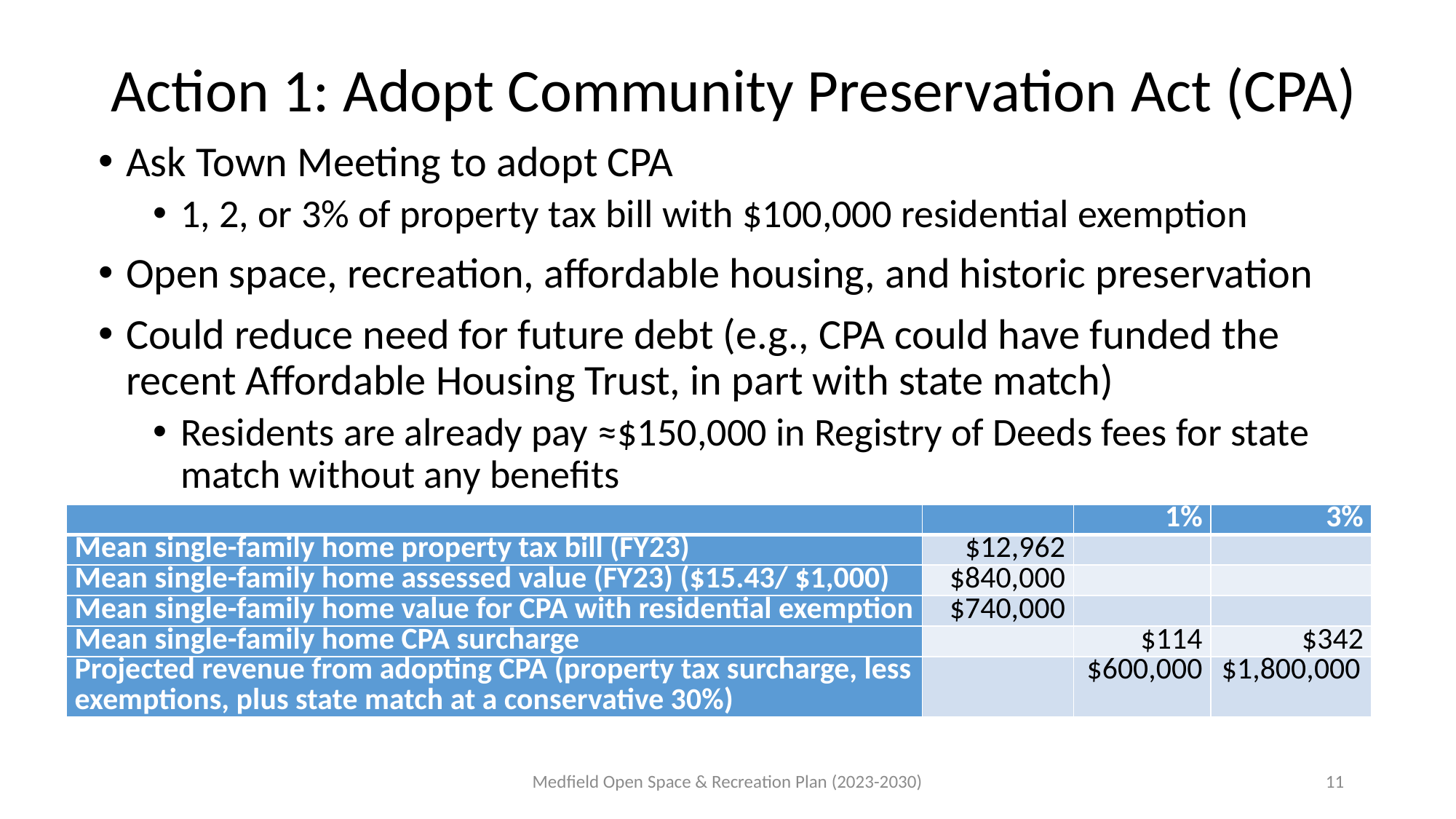

# Action 1: Adopt Community Preservation Act (CPA)
Ask Town Meeting to adopt CPA
1, 2, or 3% of property tax bill with $100,000 residential exemption
Open space, recreation, affordable housing, and historic preservation
Could reduce need for future debt (e.g., CPA could have funded the recent Affordable Housing Trust, in part with state match)
Residents are already pay ≈$150,000 in Registry of Deeds fees for state match without any benefits
|  |  | 1% | 3% |
| --- | --- | --- | --- |
| Mean single-family home property tax bill (FY23) | $12,962 |  |  |
| Mean single-family home assessed value (FY23) ($15.43/ $1,000) | $840,000 |  |  |
| Mean single-family home value for CPA with residential exemption | $740,000 |  |  |
| Mean single-family home CPA surcharge |  | $114 | $342 |
| Projected revenue from adopting CPA (property tax surcharge, less exemptions, plus state match at a conservative 30%) |  | $600,000 | $1,800,000 |
Medfield Open Space & Recreation Plan (2023-2030)
11